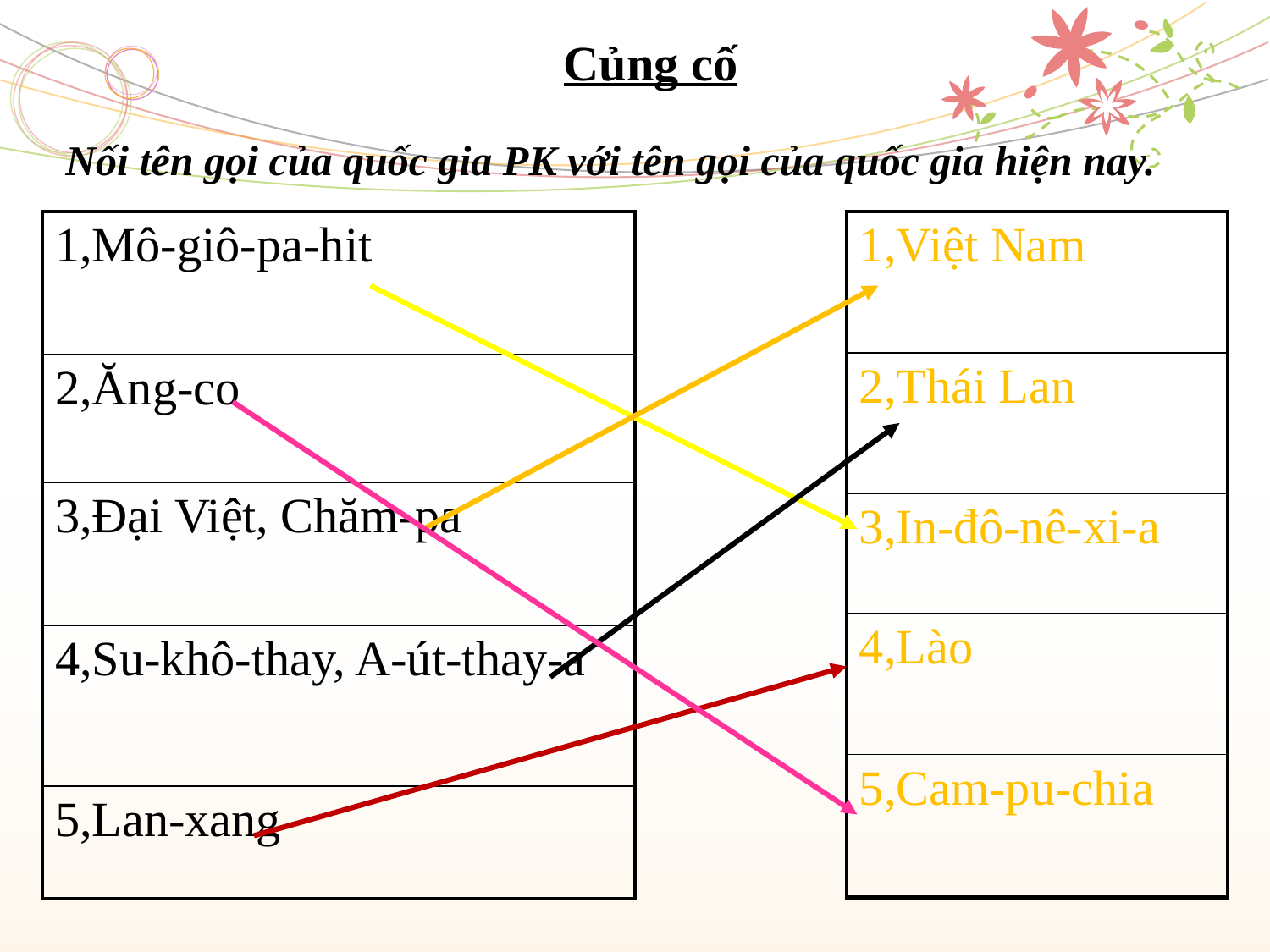

Củng cố
Nối tên gọi của quốc gia PK với tên gọi của quốc gia hiện nay.
| 1,Mô-giô-pa-hit |
| --- |
| 2,Ăng-co |
| 3,Đại Việt, Chăm-pa |
| 4,Su-khô-thay, A-út-thay-a |
| 5,Lan-xang |
| 1,Việt Nam |
| --- |
| 2,Thái Lan |
| 3,In-đô-nê-xi-a |
| 4,Lào |
| 5,Cam-pu-chia |